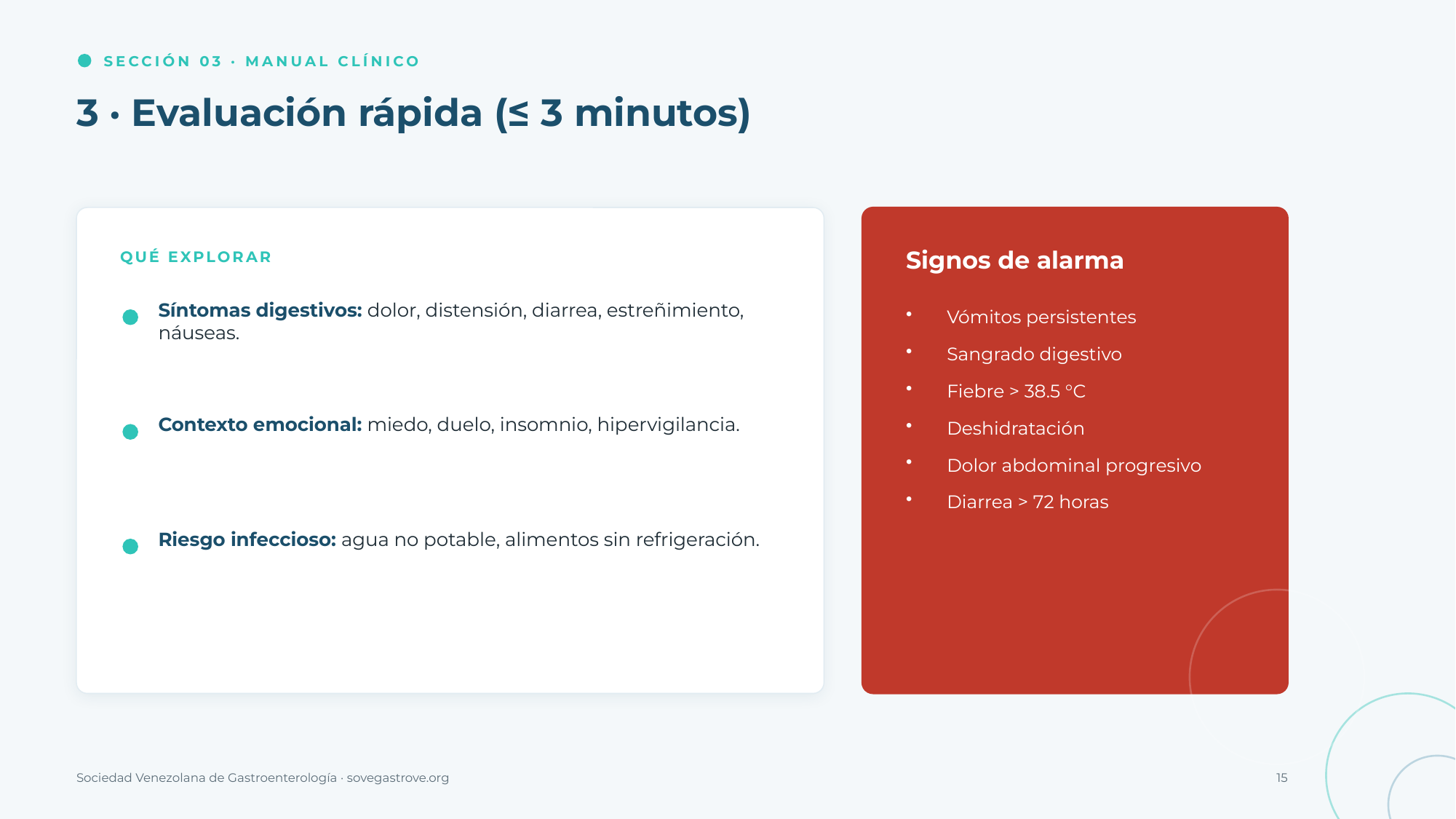

SECCIÓN 03 · MANUAL CLÍNICO

3 · Evaluación rápida (≤ 3 minutos)

QUÉ EXPLORAR
Signos de alarma
Síntomas digestivos: dolor, distensión, diarrea, estreñimiento, náuseas.
Vómitos persistentes
Sangrado digestivo
Fiebre > 38.5 °C
Deshidratación
Dolor abdominal progresivo
Diarrea > 72 horas

Contexto emocional: miedo, duelo, insomnio, hipervigilancia.

Riesgo infeccioso: agua no potable, alimentos sin refrigeración.

Sociedad Venezolana de Gastroenterología · sovegastrove.org
15